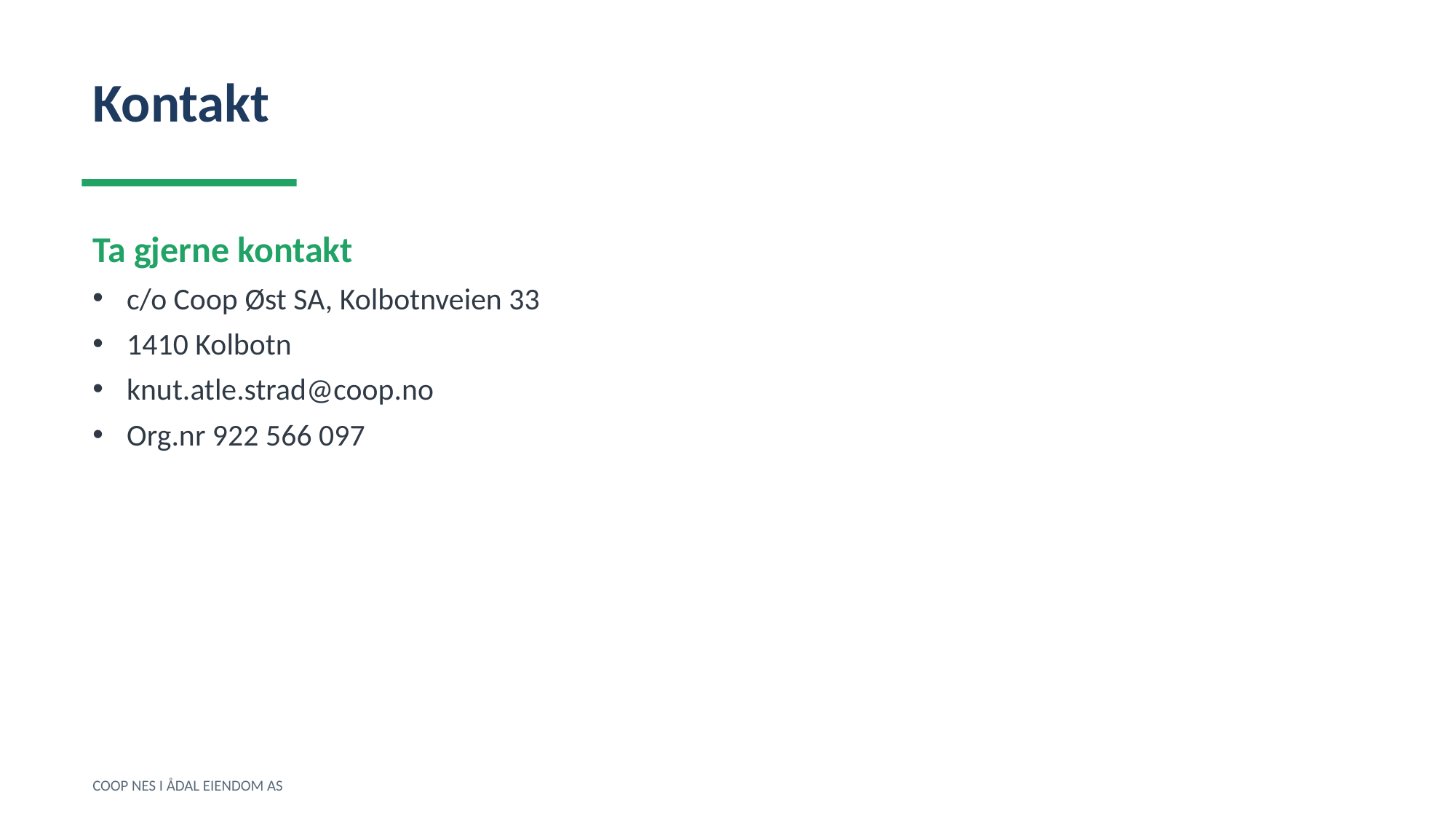

Kontakt

Ta gjerne kontakt
c/o Coop Øst SA, Kolbotnveien 33
1410 Kolbotn
knut.atle.strad@coop.no
Org.nr 922 566 097
COOP NES I ÅDAL EIENDOM AS